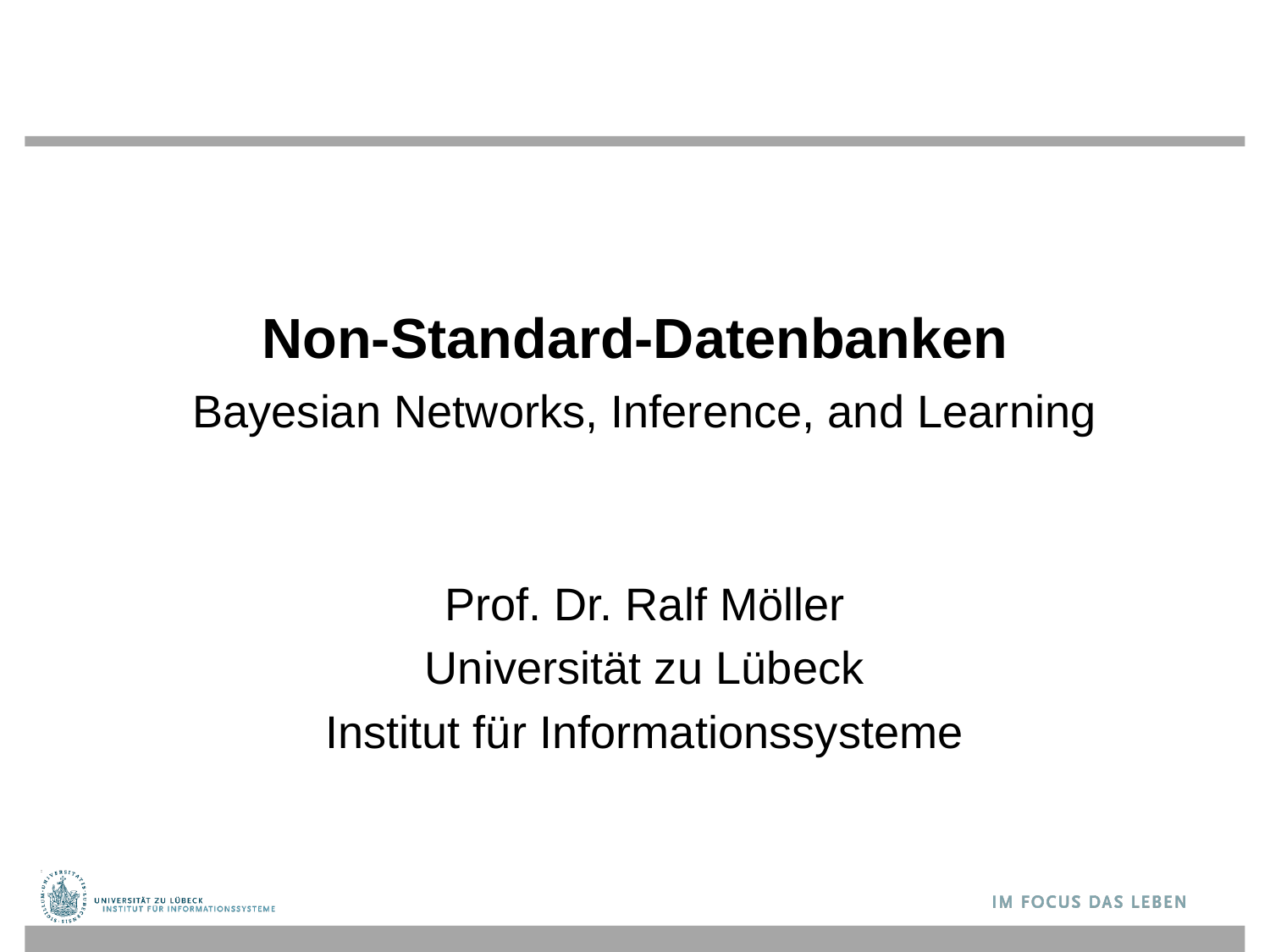

# Non-Standard-Datenbanken
Bayesian Networks, Inference, and Learning

Prof. Dr. Ralf Möller
Universität zu Lübeck
Institut für Informationssysteme